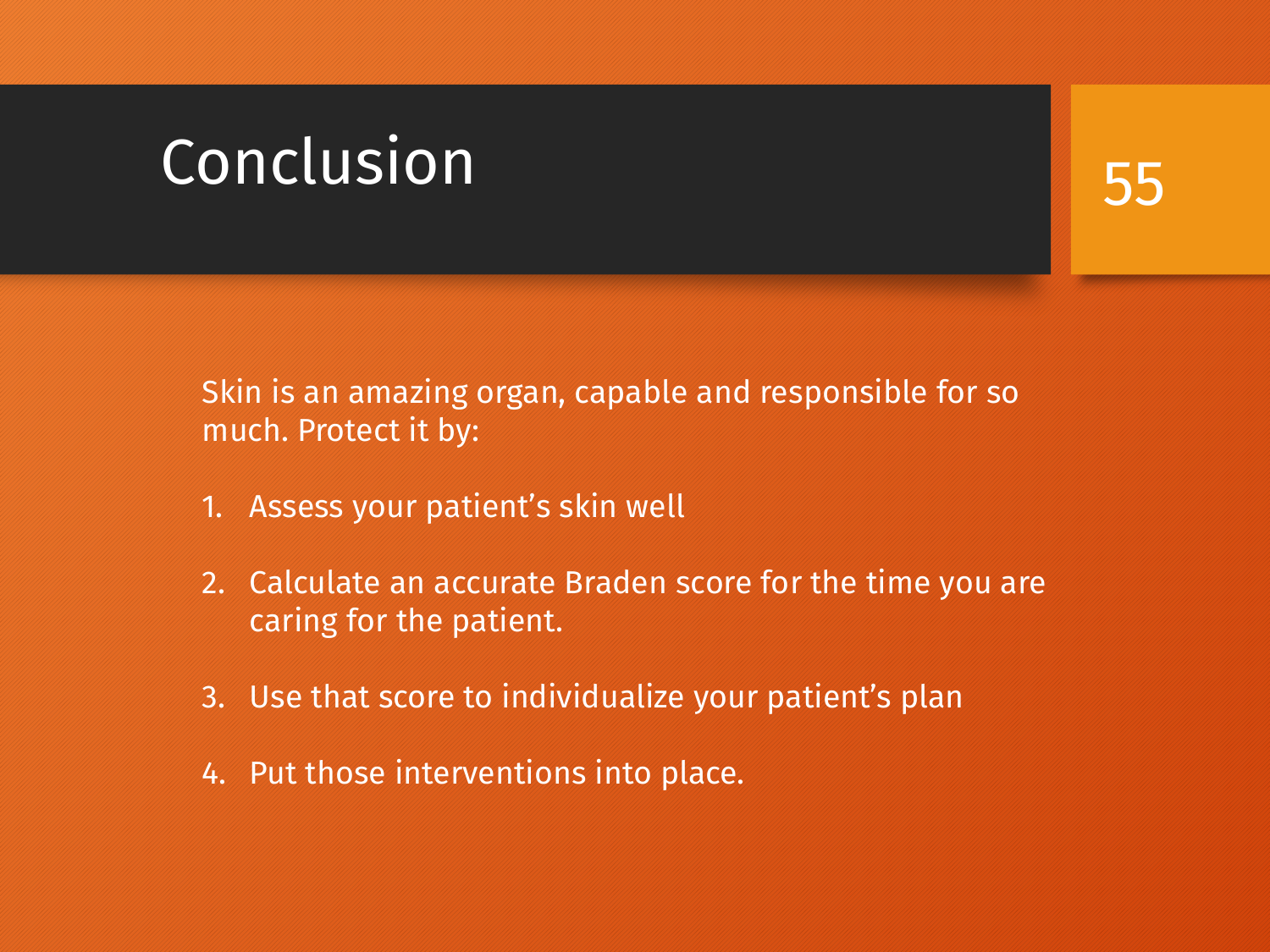

# Conclusion
55
Skin is an amazing organ, capable and responsible for so much. Protect it by:
Assess your patient’s skin well
Calculate an accurate Braden score for the time you are caring for the patient.
Use that score to individualize your patient’s plan

Put those interventions into place.